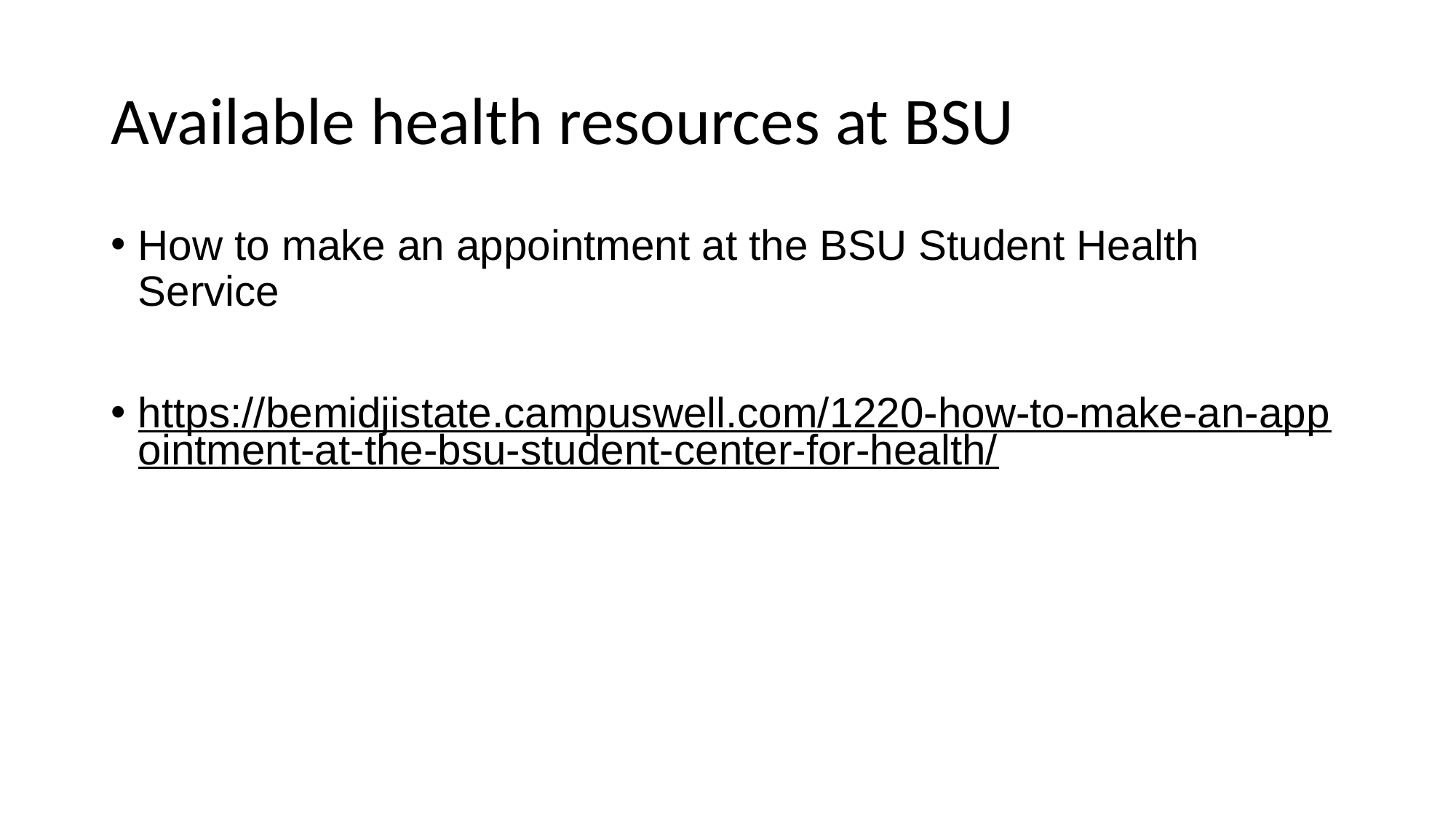

# Available health resources at BSU
How to make an appointment at the BSU Student Health Service

https://bemidjistate.campuswell.com/1220-how-to-make-an-appointment-at-the-bsu-student-center-for-health/